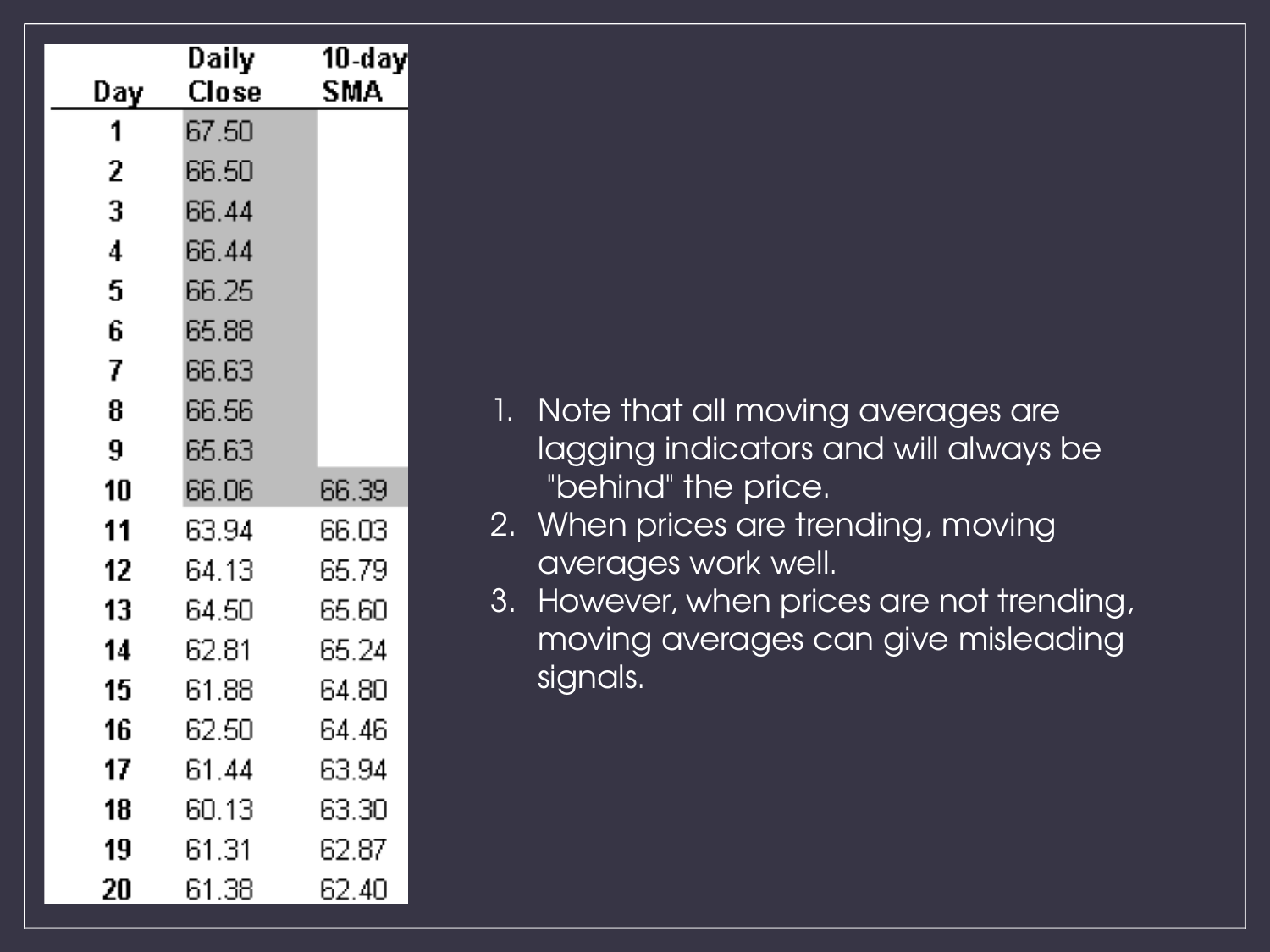

Note that all moving averages are  lagging indicators and will always be  "behind" the price.
When prices are trending, moving
averages work well.
However, when prices are not trending,  moving averages can give misleading  signals.